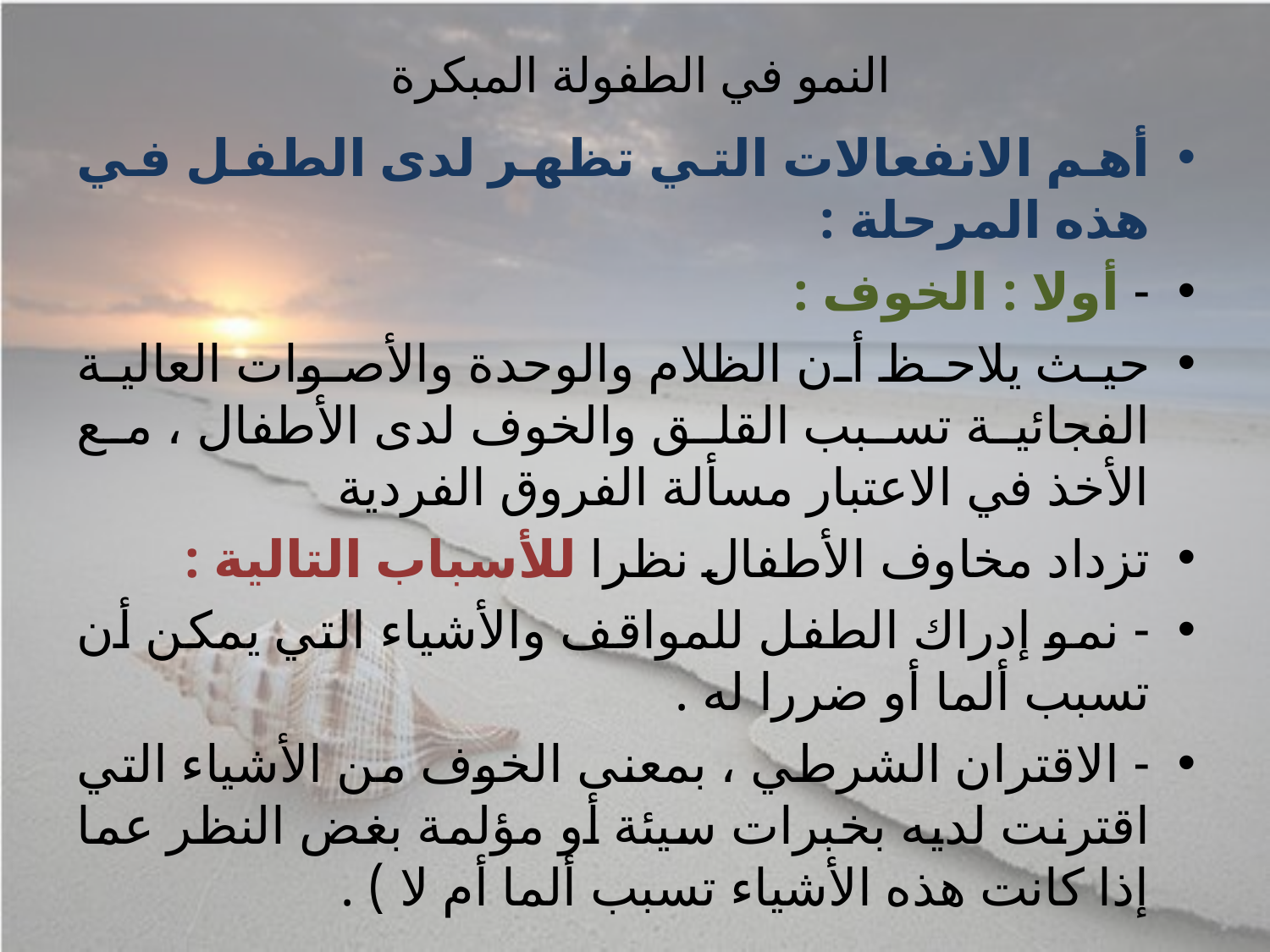

# النمو في الطفولة المبكرة
أهم الانفعالات التي تظهر لدى الطفل في هذه المرحلة :
- أولا : الخوف :
حيث يلاحظ أن الظلام والوحدة والأصوات العالية الفجائية تسبب القلق والخوف لدى الأطفال ، مع الأخذ في الاعتبار مسألة الفروق الفردية
تزداد مخاوف الأطفال نظرا للأسباب التالية :
- نمو إدراك الطفل للمواقف والأشياء التي يمكن أن تسبب ألما أو ضررا له .
- الاقتران الشرطي ، بمعنى الخوف من الأشياء التي اقترنت لديه بخبرات سيئة أو مؤلمة بغض النظر عما إذا كانت هذه الأشياء تسبب ألما أم لا ) .